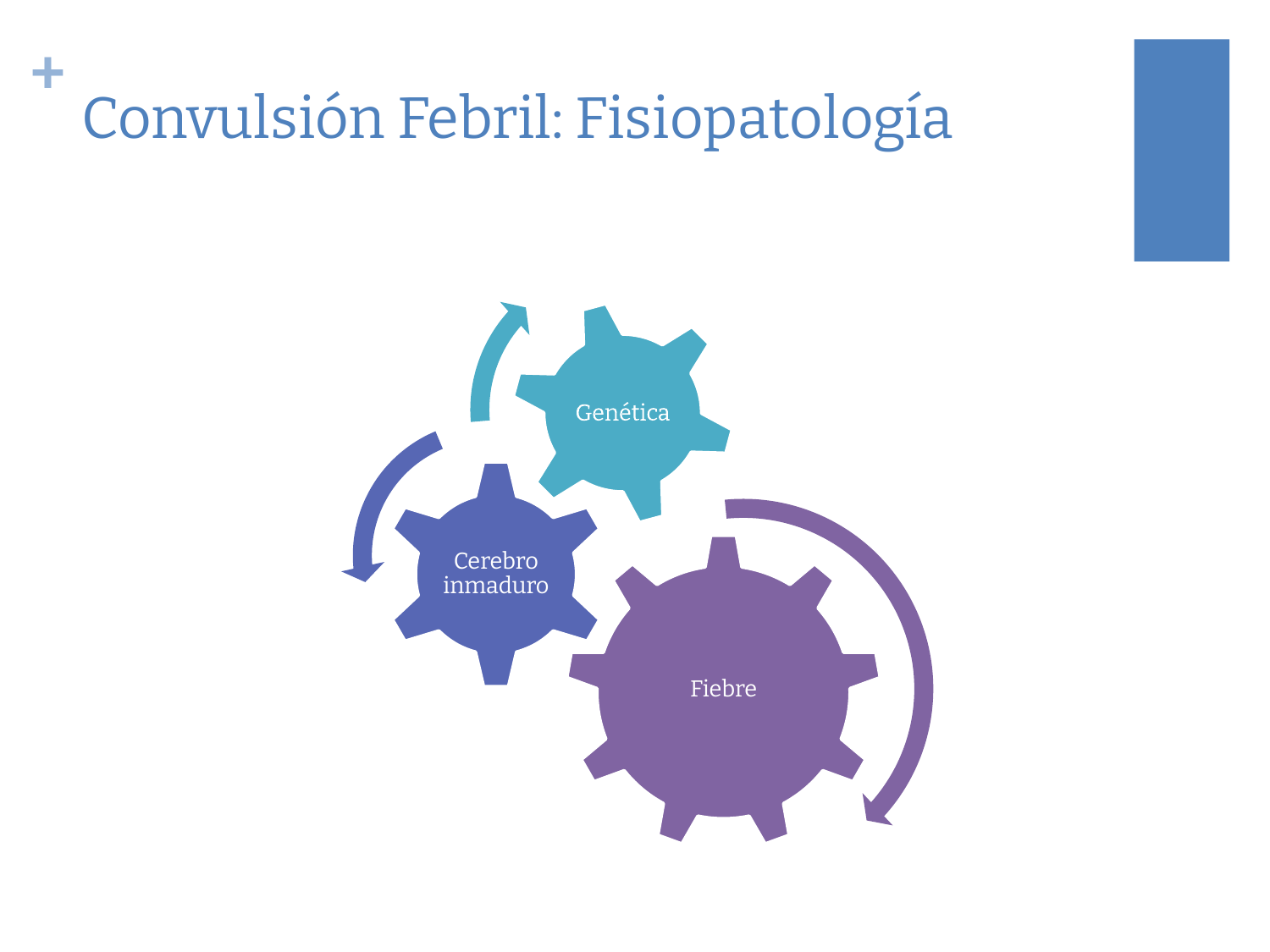

# Convulsión Febril: Fisiopatología

Fiebre
Cerebro inmaduro
Genética